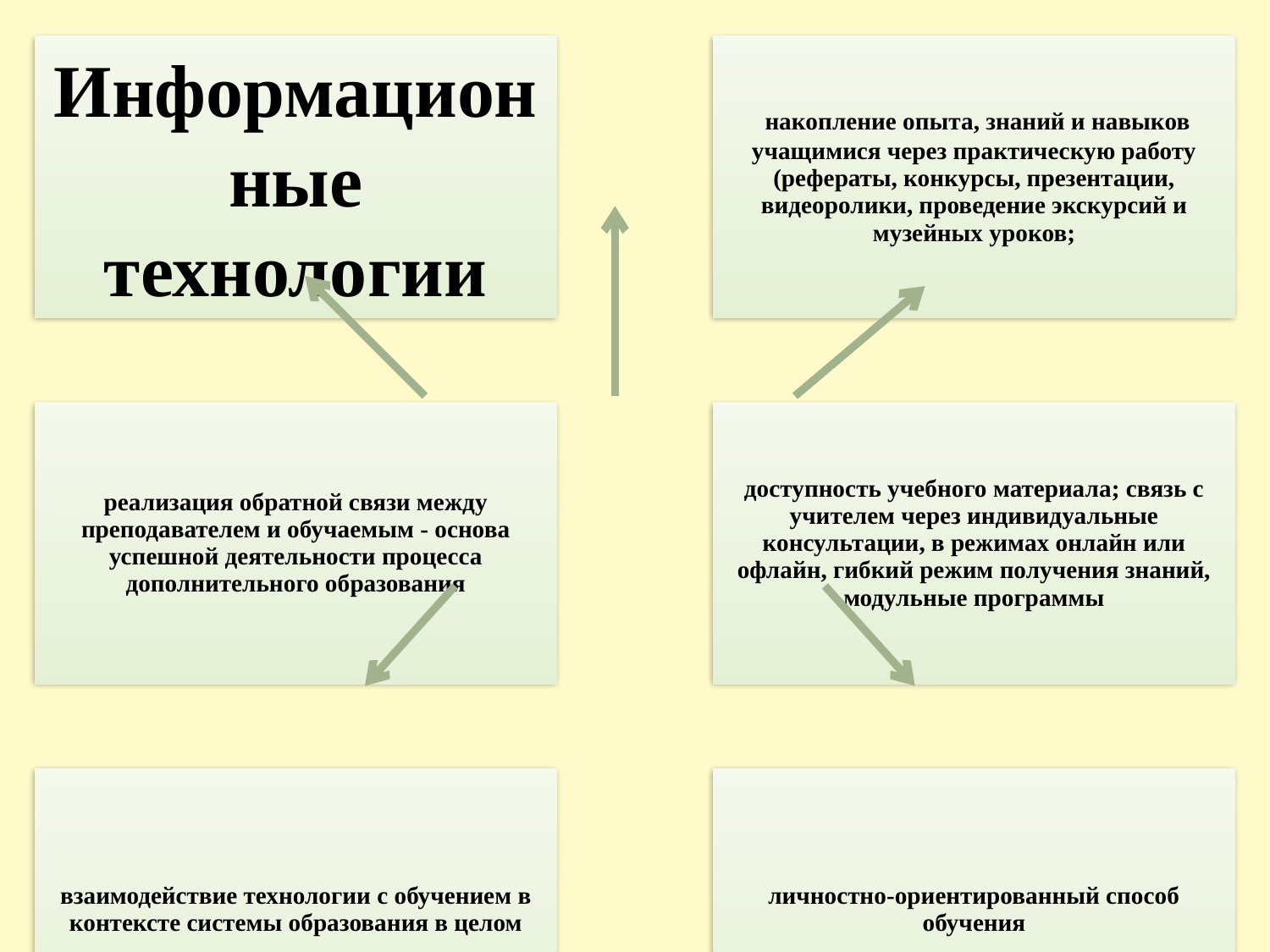

взаимодействие технологии с обучением в контексте системы образования в целом
доступность учебного материала; связь с учителем через индивидуальные консультации, в режимах онлайн или офлайн, гибкий режим получения знаний, модульные программы
реализация обратной связи между преподавателем и обучаемым - основа успешной деятельности процесса дополнительного образования
личностно-ориентированный способ обучения
 накопление опыта, знаний и навыков учащимися через практическую работу (рефераты, конкурсы, презентации, видеоролики, проведение экскурсий и музейных уроков;
Информационные технологии